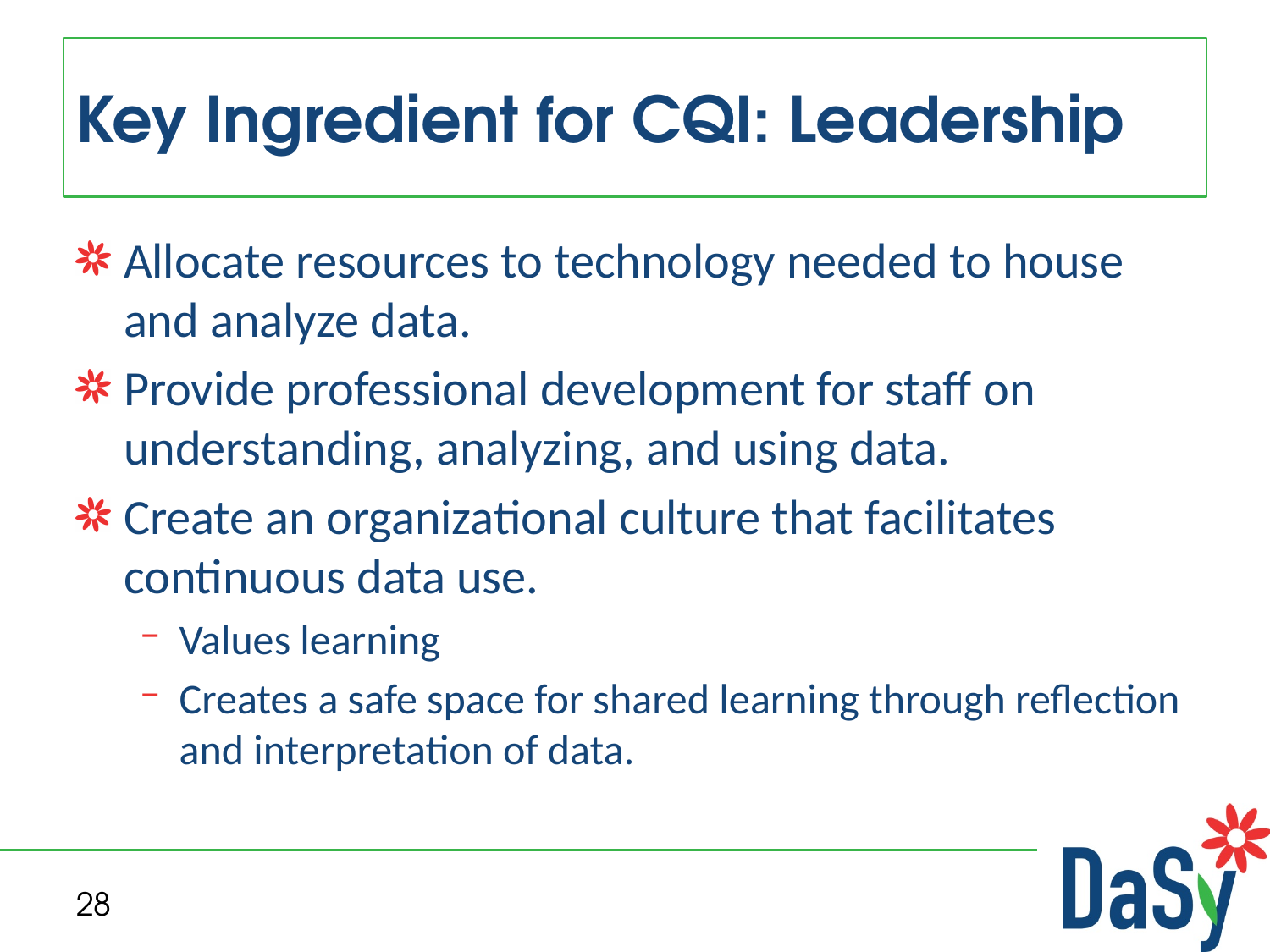

# Key Ingredient for CQI: Leadership
Allocate resources to technology needed to house and analyze data.
Provide professional development for staff on understanding, analyzing, and using data.
Create an organizational culture that facilitates continuous data use.
Values learning
Creates a safe space for shared learning through reflection and interpretation of data.
28